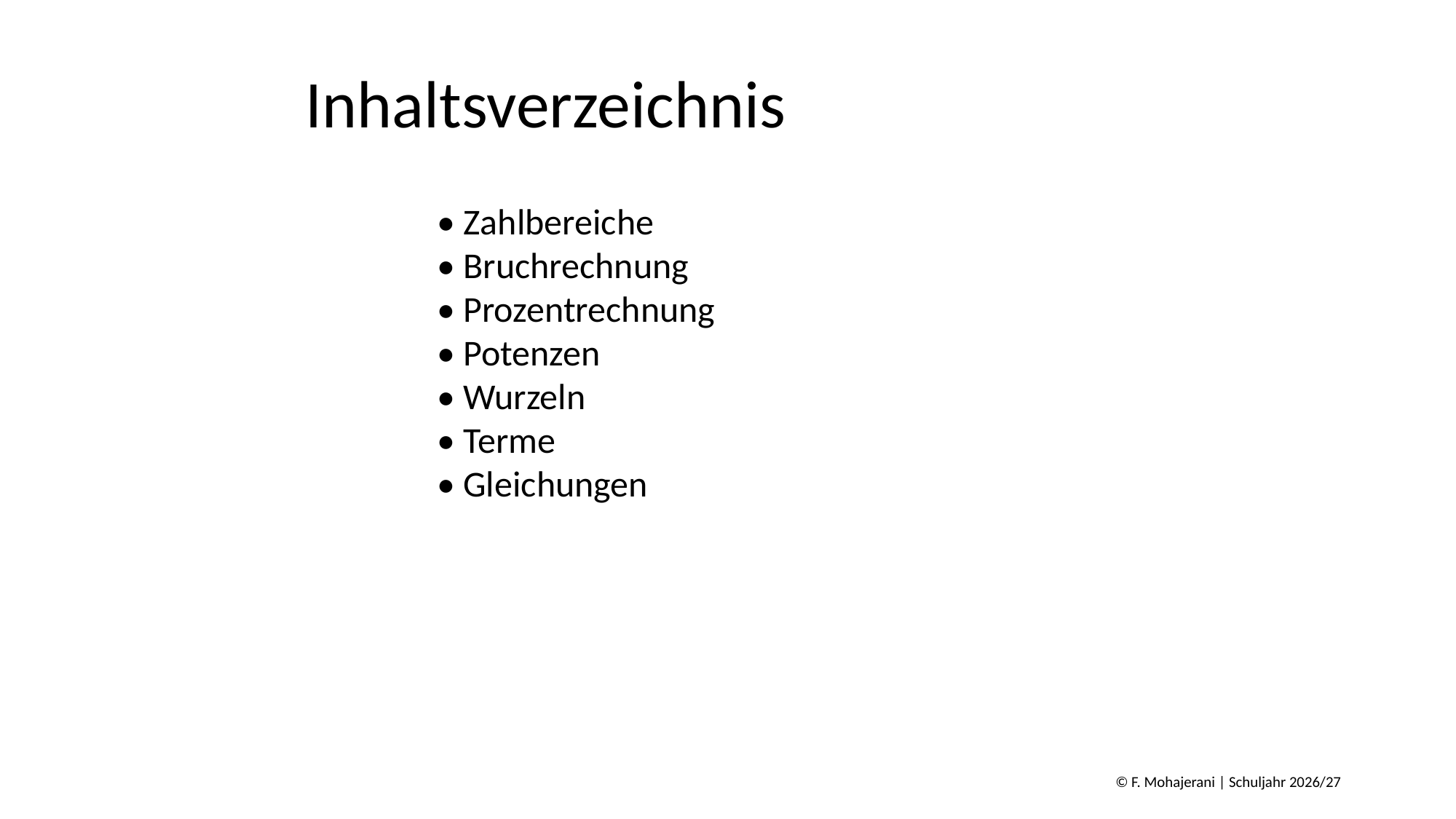

# Inhaltsverzeichnis
• Zahlbereiche
• Bruchrechnung
• Prozentrechnung
• Potenzen
• Wurzeln
• Terme
• Gleichungen
© F. Mohajerani | Schuljahr 2026/27